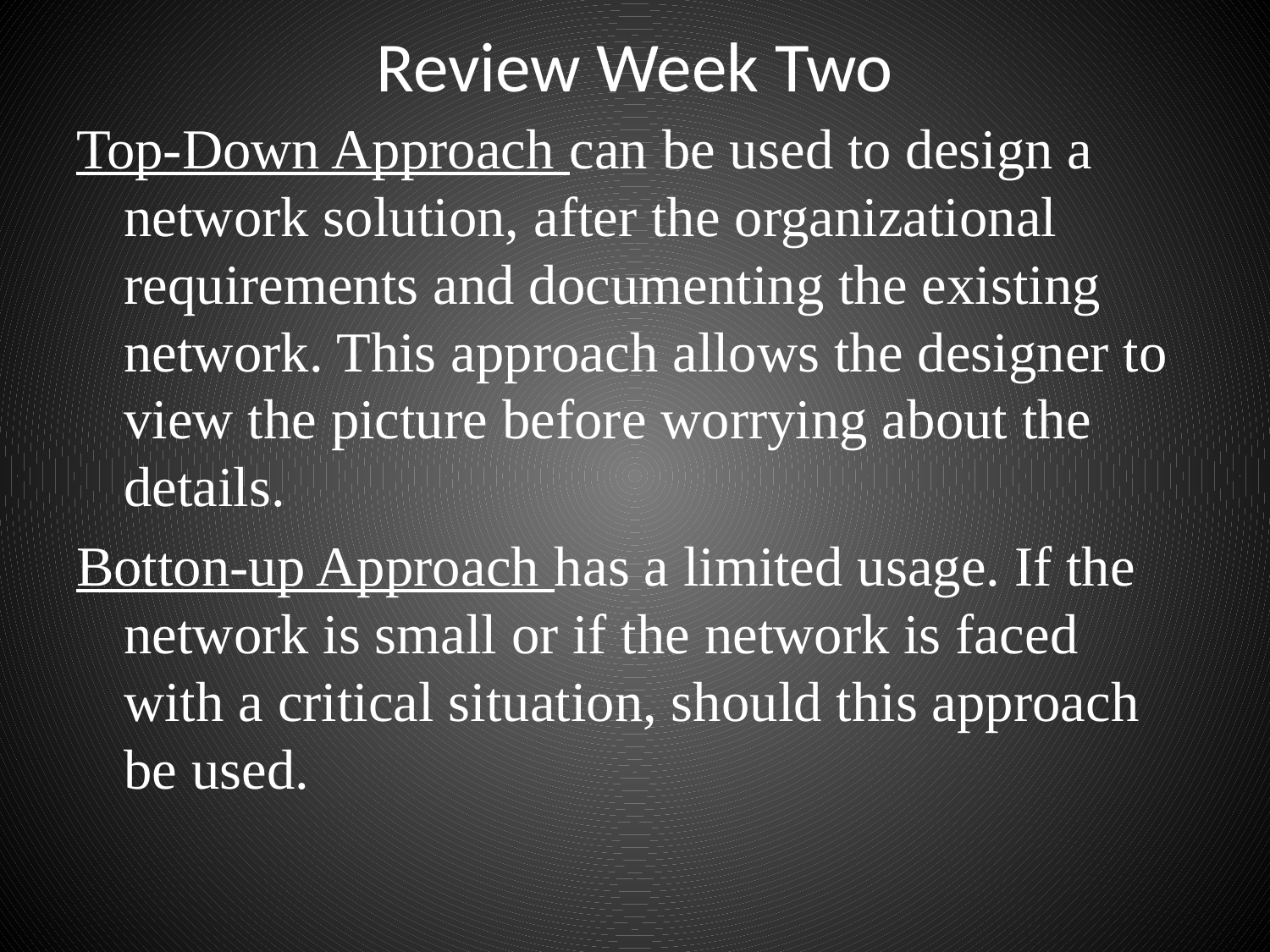

# Review Week Two
Top-Down Approach can be used to design a network solution, after the organizational requirements and documenting the existing network. This approach allows the designer to view the picture before worrying about the details.
Botton-up Approach has a limited usage. If the network is small or if the network is faced with a critical situation, should this approach be used.